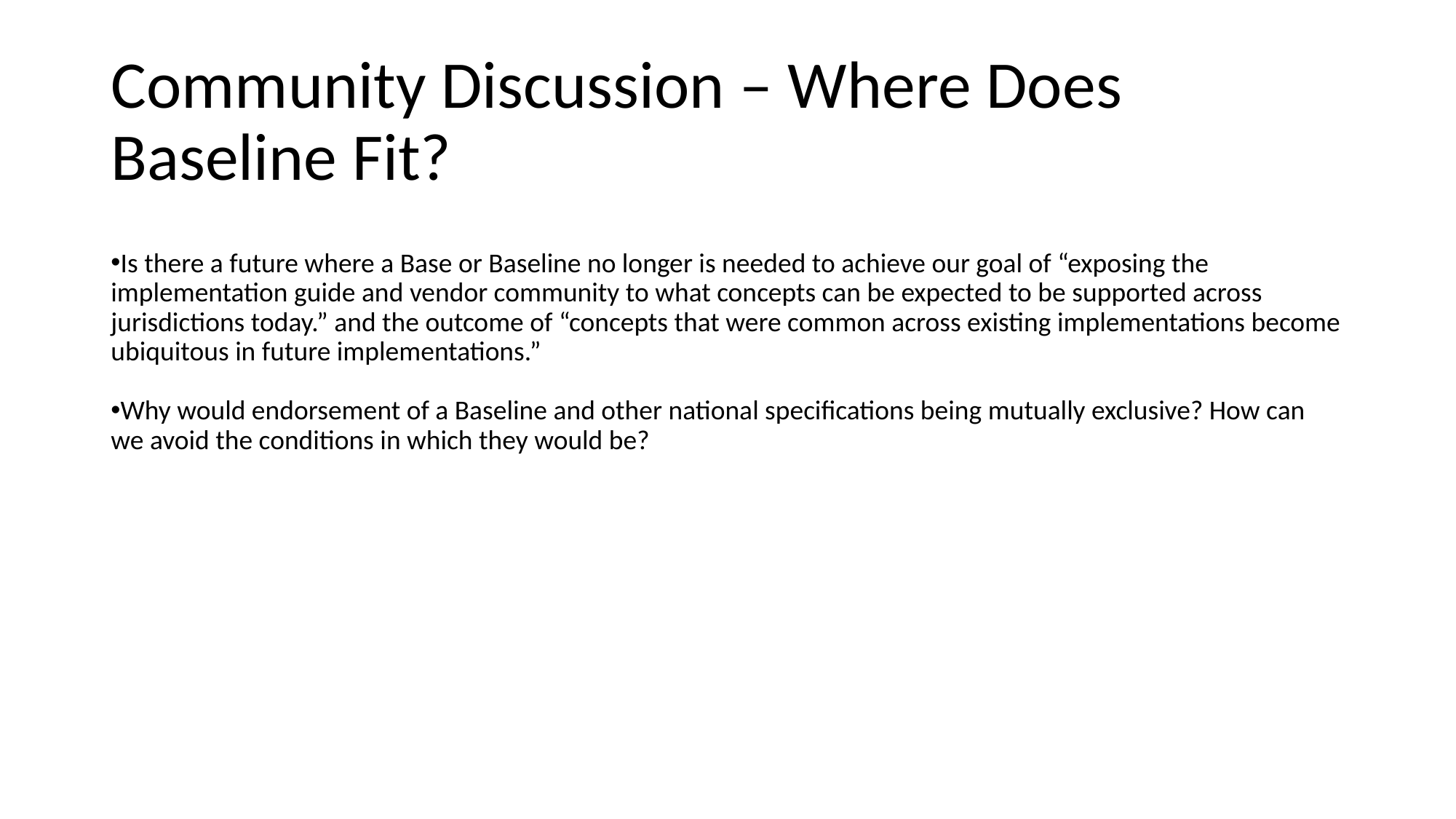

# Community Discussion – Where Does Baseline Fit?

Is there a future where a Base or Baseline no longer is needed to achieve our goal of “exposing the implementation guide and vendor community to what concepts can be expected to be supported across jurisdictions today.” and the outcome of “concepts that were common across existing implementations become ubiquitous in future implementations.”

Why would endorsement of a Baseline and other national specifications being mutually exclusive? How can we avoid the conditions in which they would be?